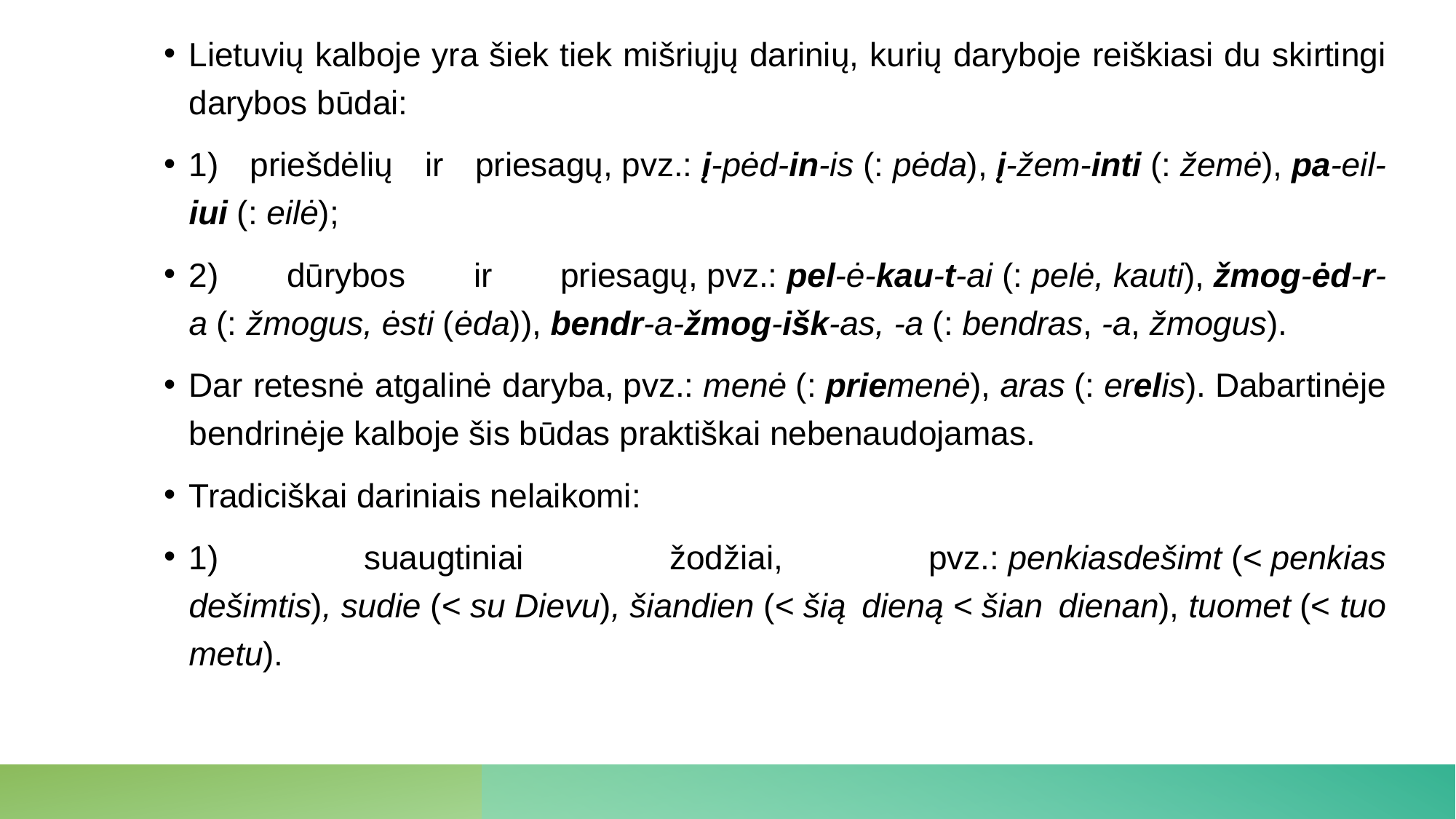

Lietuvių kalboje yra šiek tiek mišriųjų darinių, kurių daryboje reiškiasi du skirtingi darybos būdai:
1) priešdėlių ir priesagų, pvz.: į-pėd-in-is (: pėda), į-žem-inti (: žemė), pa-eil-iui (: eilė);
2) dūrybos ir priesagų, pvz.: pel-ė-kau-t-ai (: pelė, kauti), žmog-ėd-r-a (: žmogus, ėsti (ėda)), bendr-a-žmog-išk-as, -a (: bendras, -a, žmogus).
Dar retesnė atgalinė daryba, pvz.: menė (: priemenė), aras (: erelis). Dabartinėje bendrinėje kalboje šis būdas praktiškai nebenaudojamas.
Tradiciškai dariniais nelaikomi:
1) suaugtiniai žodžiai, pvz.: penkiasdešimt (< penkias dešimtis), sudie (< su Dievu), šiandien (< šią dieną < šian dienan), tuomet (< tuo metu).